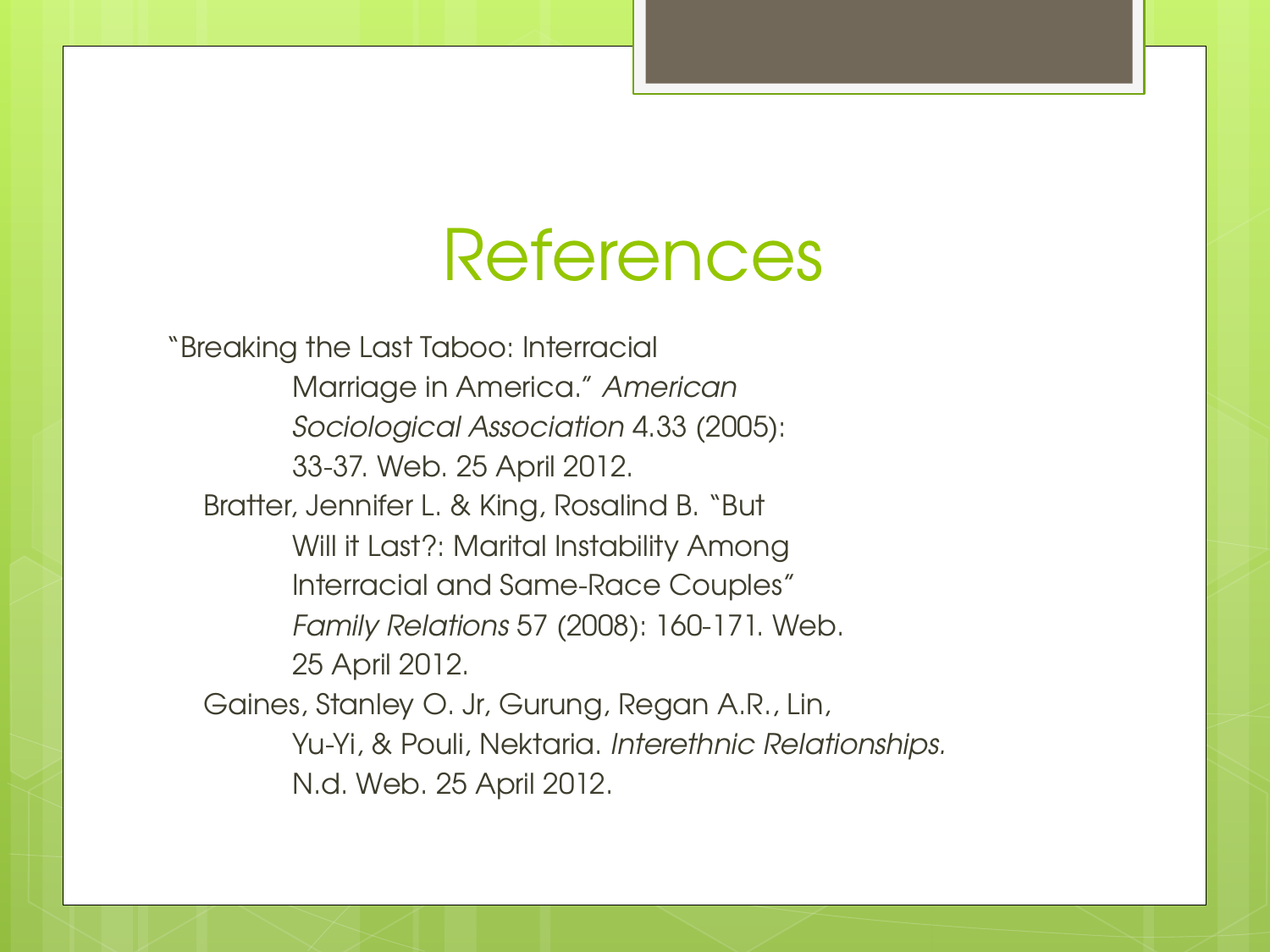

# References
“Breaking the Last Taboo: Interracial
	Marriage in America.” American
	Sociological Association 4.33 (2005):
	33-37. Web. 25 April 2012.
Bratter, Jennifer L. & King, Rosalind B. “But
	Will it Last?: Marital Instability Among
	Interracial and Same-Race Couples”
	Family Relations 57 (2008): 160-171. Web.
	25 April 2012.
Gaines, Stanley O. Jr, Gurung, Regan A.R., Lin,
	Yu-Yi, & Pouli, Nektaria. Interethnic Relationships.
	N.d. Web. 25 April 2012.